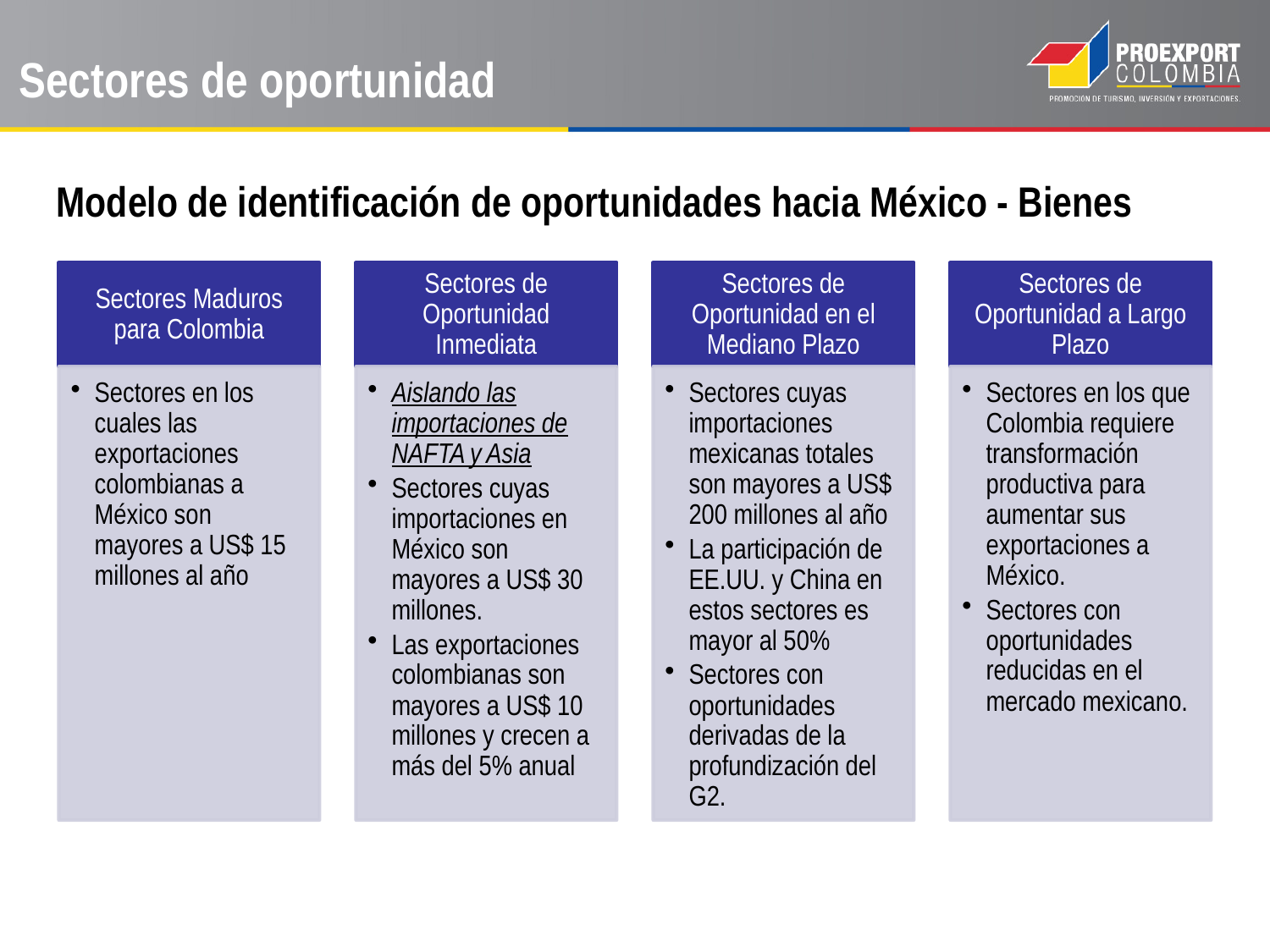

Sectores de oportunidad
Modelo de identificación de oportunidades hacia México - Bienes
Sectores Maduros para Colombia
Sectores en los cuales las exportaciones colombianas a México son mayores a US$ 15 millones al año
Sectores de Oportunidad Inmediata
Aislando las importaciones de NAFTA y Asia
Sectores cuyas importaciones en México son mayores a US$ 30 millones.
Las exportaciones colombianas son mayores a US$ 10 millones y crecen a más del 5% anual
Sectores de Oportunidad en el Mediano Plazo
Sectores cuyas importaciones mexicanas totales son mayores a US$ 200 millones al año
La participación de EE.UU. y China en estos sectores es mayor al 50%
Sectores con oportunidades derivadas de la profundización del G2.
Sectores de Oportunidad a Largo Plazo
Sectores en los que Colombia requiere transformación productiva para aumentar sus exportaciones a México.
Sectores con oportunidades reducidas en el mercado mexicano.